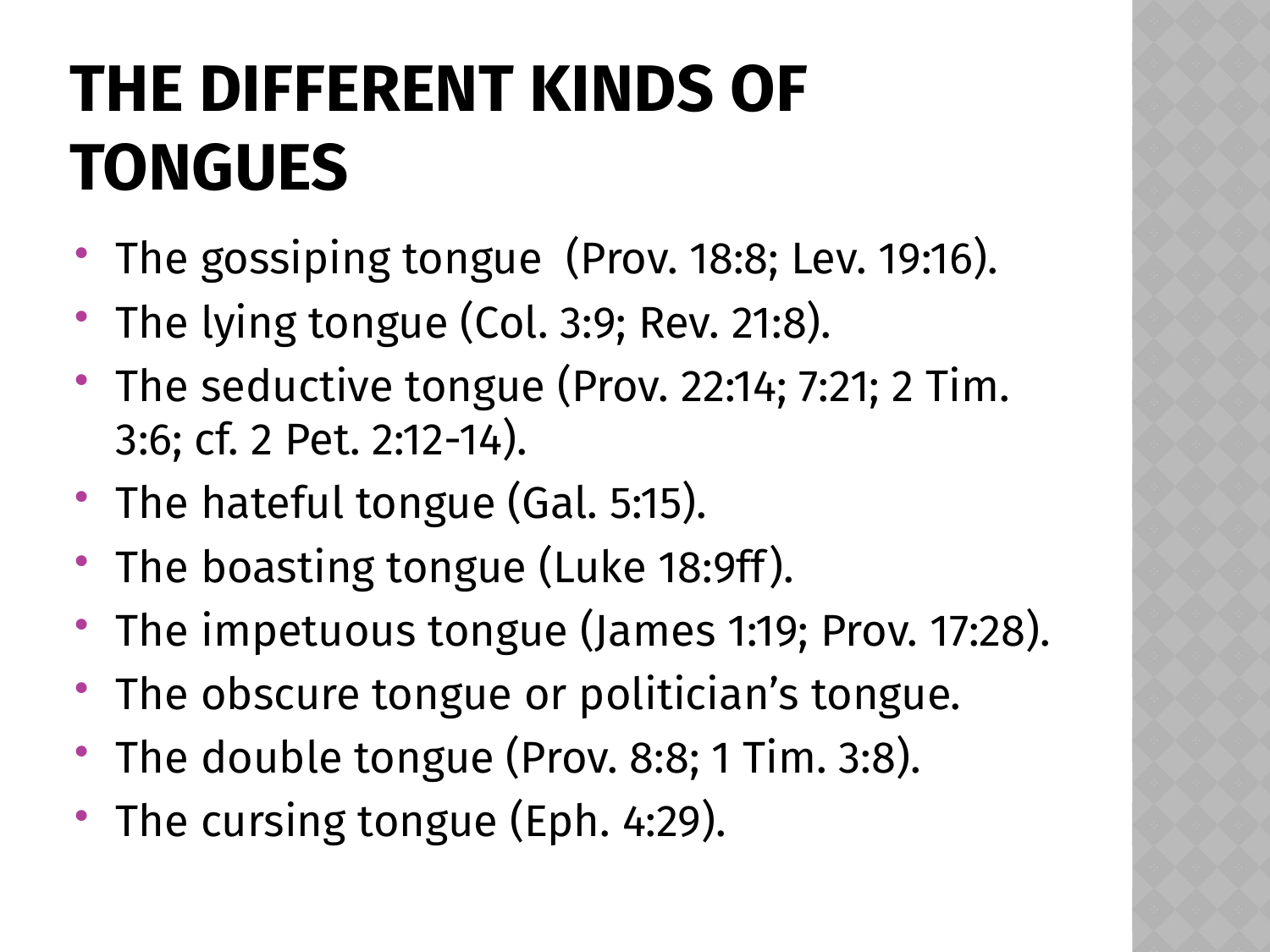

# The different kinds of tongues
The gossiping tongue  (Prov. 18:8; Lev. 19:16).
The lying tongue (Col. 3:9; Rev. 21:8).
The seductive tongue (Prov. 22:14; 7:21; 2 Tim. 3:6; cf. 2 Pet. 2:12-14).
The hateful tongue (Gal. 5:15).
The boasting tongue (Luke 18:9ff).
The impetuous tongue (James 1:19; Prov. 17:28).
The obscure tongue or politician’s tongue.
The double tongue (Prov. 8:8; 1 Tim. 3:8).
The cursing tongue (Eph. 4:29).